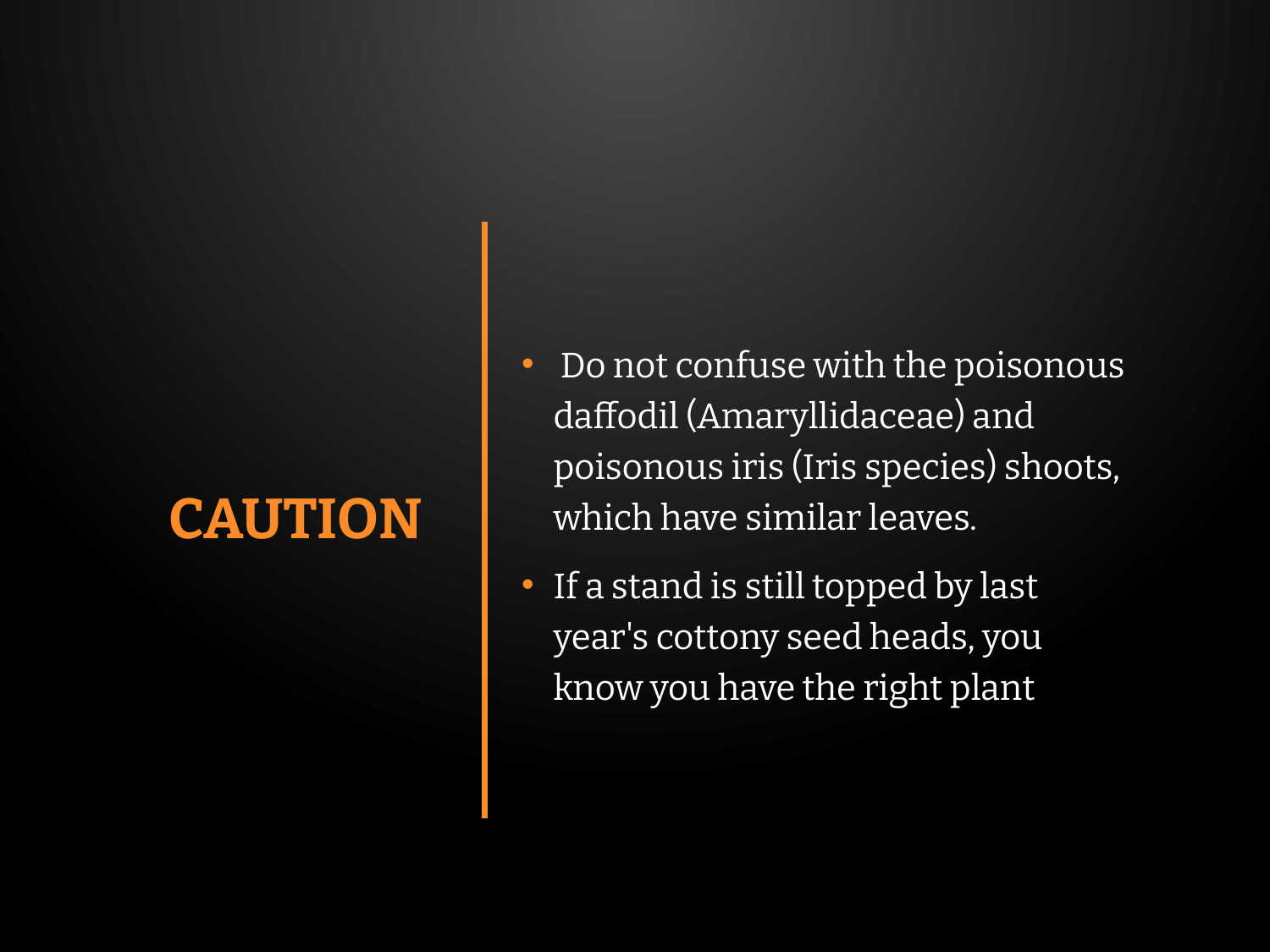

# CAUTION
 Do not confuse with the poisonous daffodil (Amaryllidaceae) and poisonous iris (Iris species) shoots, which have similar leaves.
If a stand is still topped by last year's cottony seed heads, you know you have the right plant